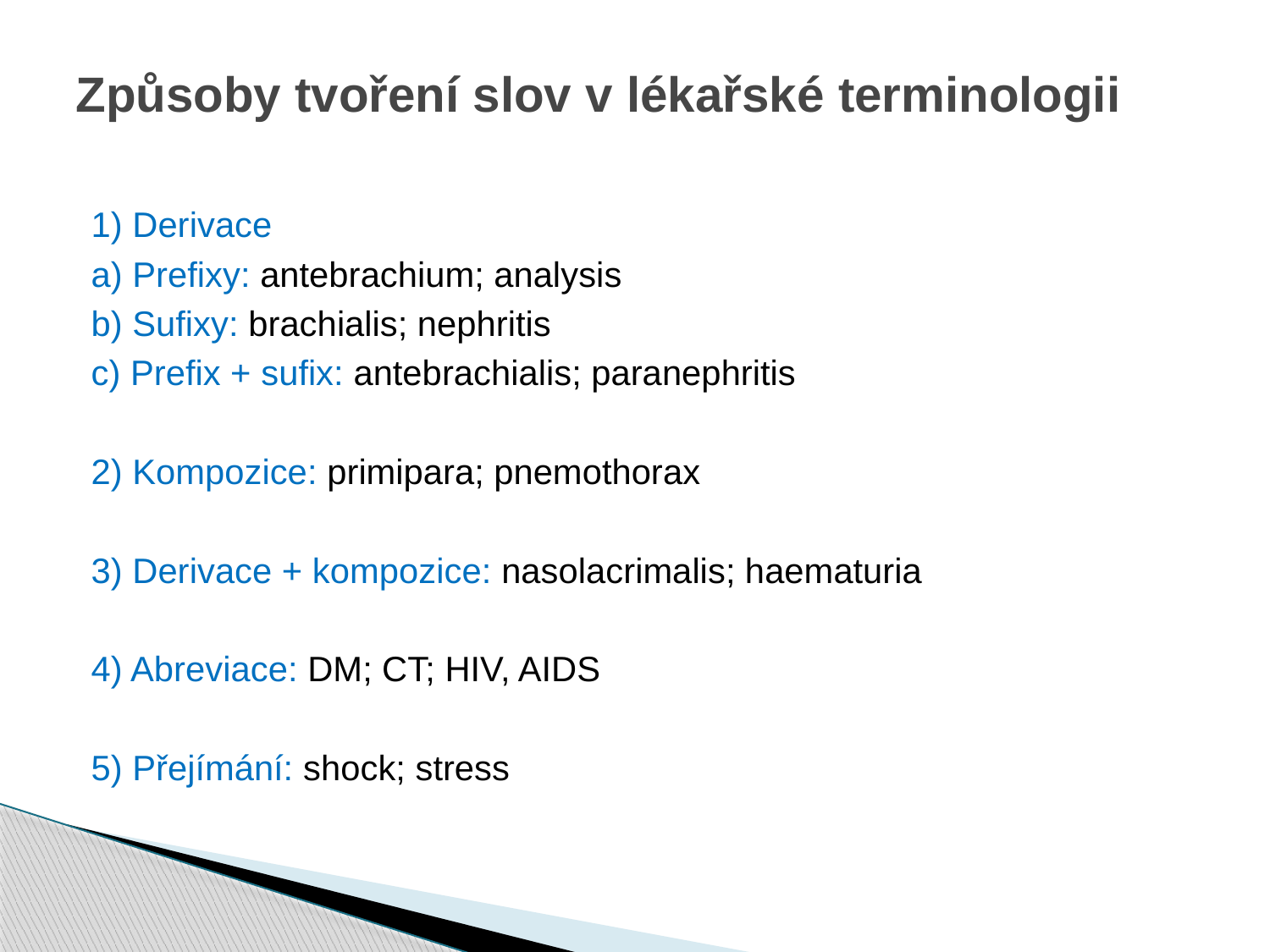

# Způsoby tvoření slov v lékařské terminologii
1) Derivace
a) Prefixy: antebrachium; analysis
b) Sufixy: brachialis; nephritis
c) Prefix + sufix: antebrachialis; paranephritis

2) Kompozice: primipara; pnemothorax

3) Derivace + kompozice: nasolacrimalis; haematuria

4) Abreviace: DM; CT; HIV, AIDS

5) Přejímání: shock; stress